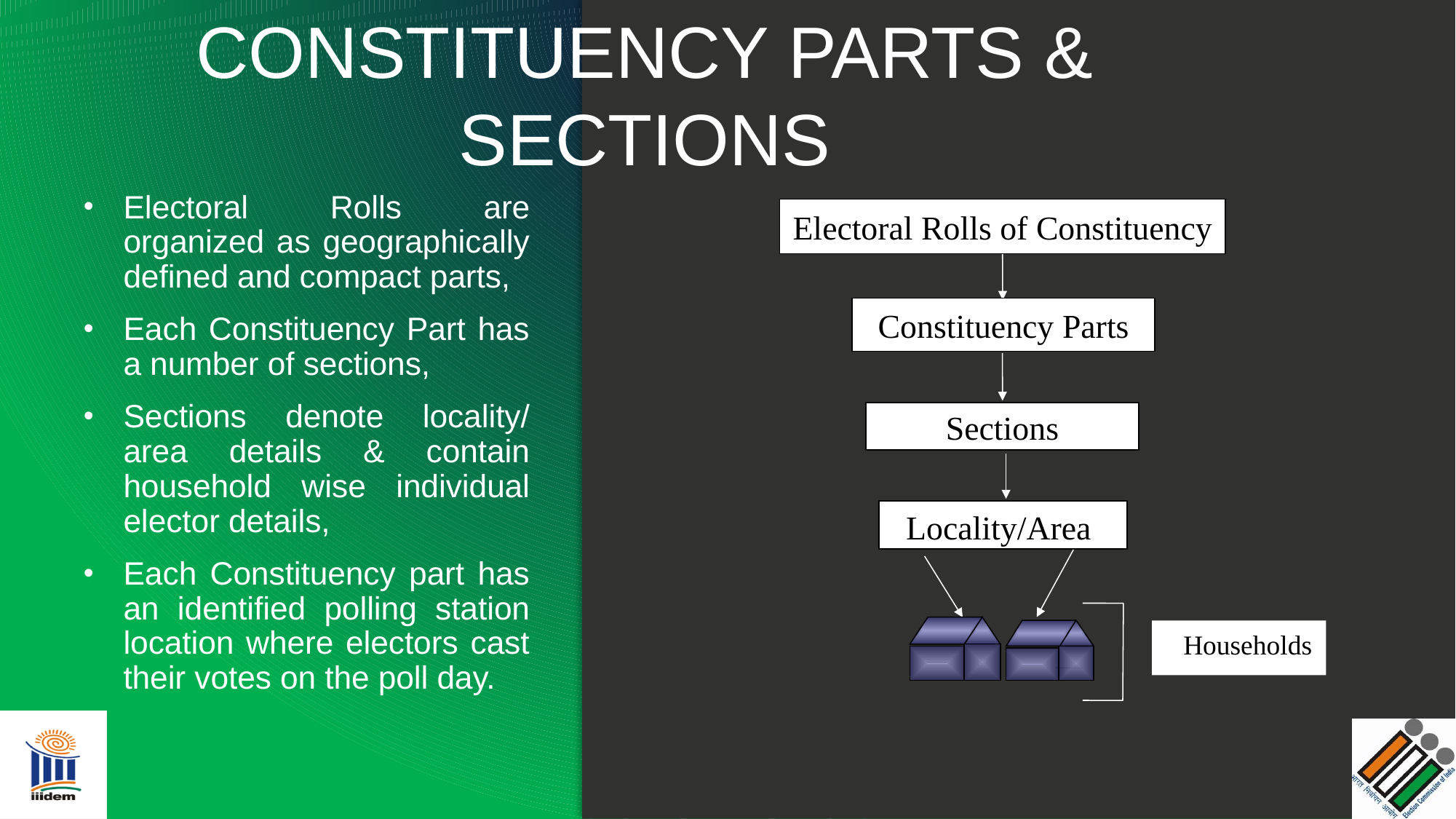

CONSTITUENCY PARTS & SECTIONS
Electoral Rolls are organized as geographically defined and compact parts,
Each Constituency Part has a number of sections,
Sections denote locality/ area details & contain household wise individual elector details,
Each Constituency part has an identified polling station location where electors cast their votes on the poll day.
Electoral Rolls of Constituency

Constituency Parts

Sections

Locality/Area

   Households